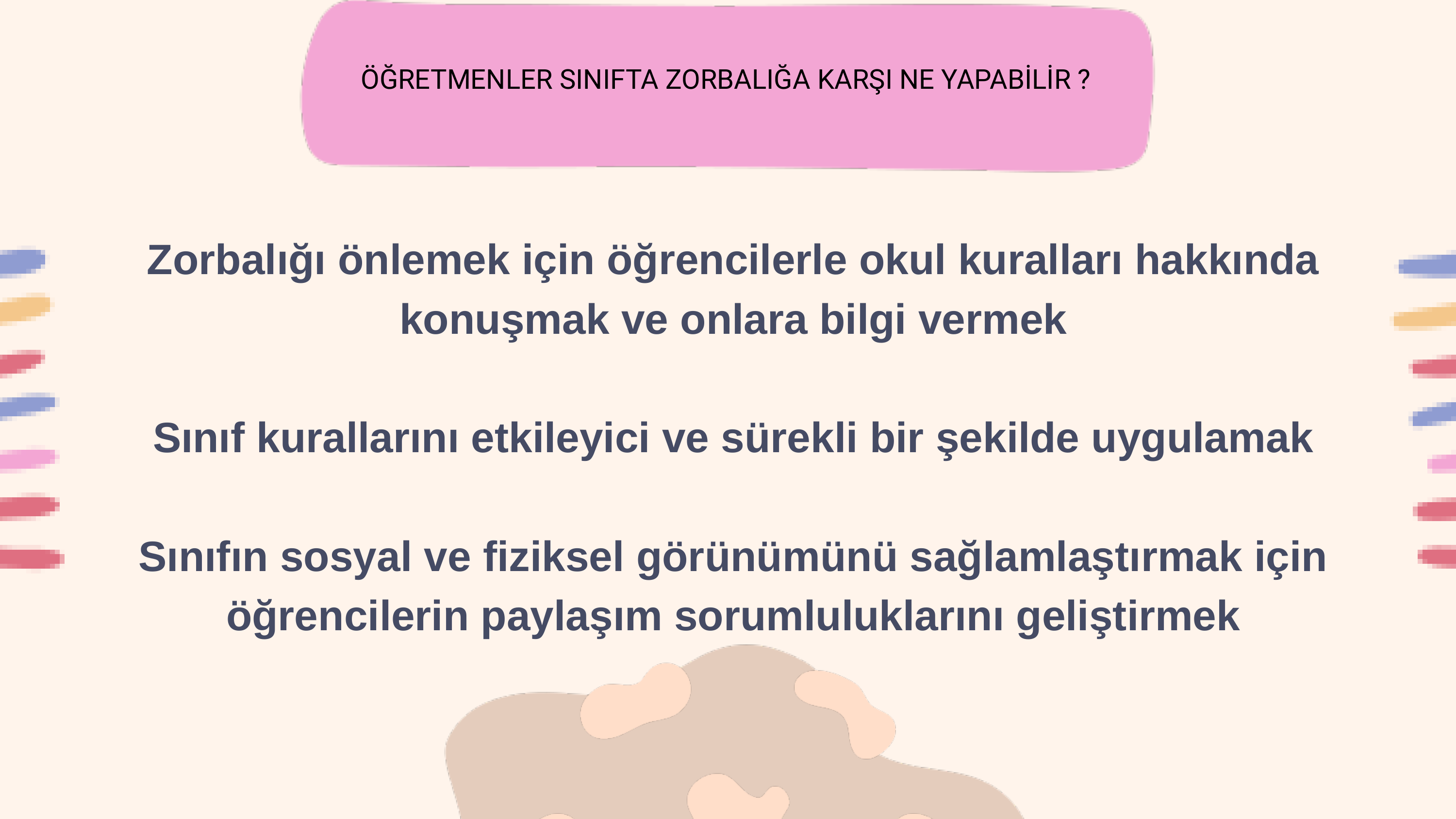

ÖĞRETMENLER SINIFTA ZORBALIĞA KARŞI NE YAPABİLİR ?

Zorbalığı önlemek için öğrencilerle okul kuralları hakkında konuşmak ve onlara bilgi vermek

Sınıf kurallarını etkileyici ve sürekli bir şekilde uygulamak

Sınıfın sosyal ve fiziksel görünümünü sağlamlaştırmak için öğrencilerin paylaşım sorumluluklarını geliştirmek